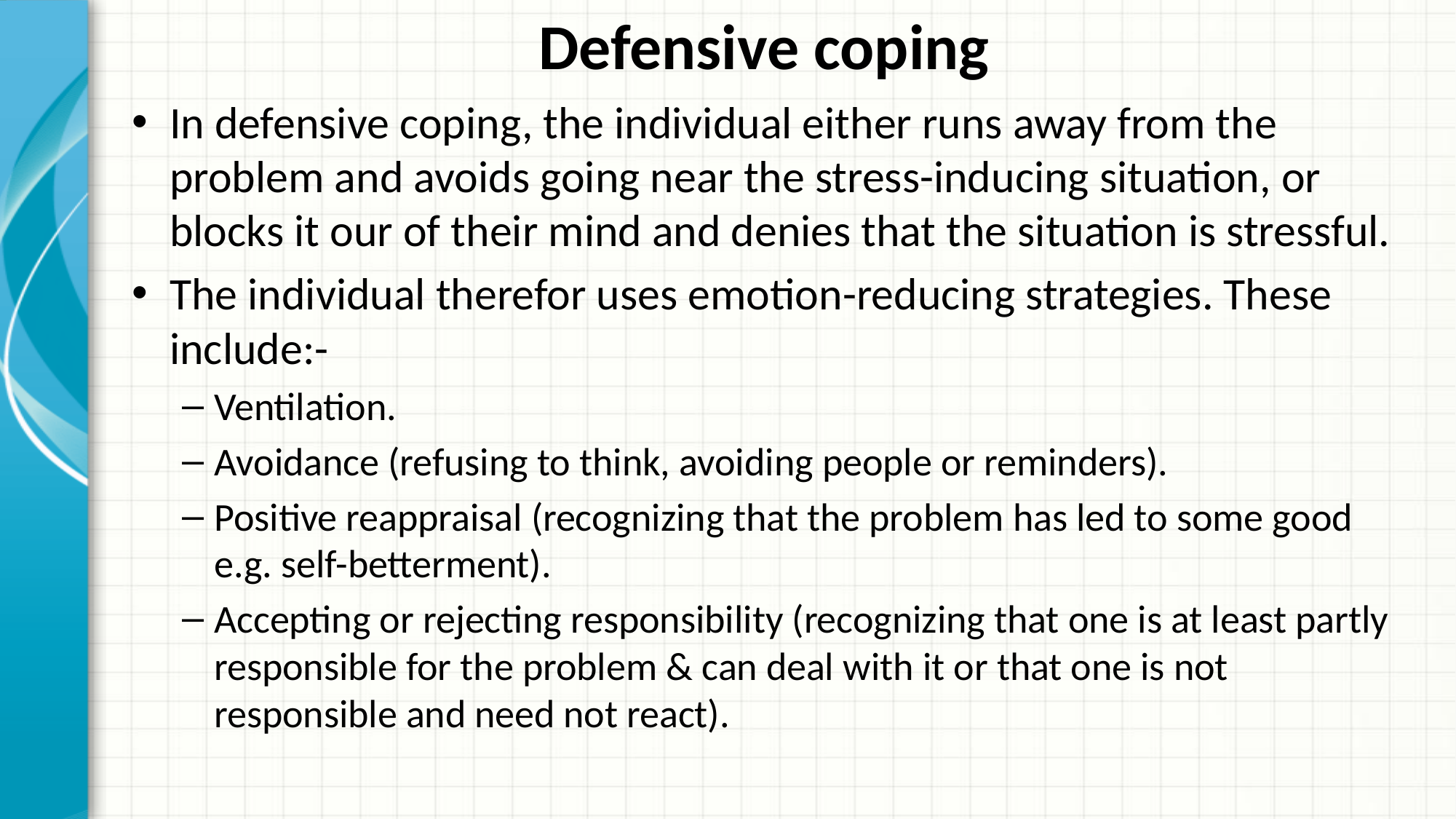

# Defensive coping
In defensive coping, the individual either runs away from the problem and avoids going near the stress-inducing situation, or blocks it our of their mind and denies that the situation is stressful.
The individual therefor uses emotion-reducing strategies. These include:-
Ventilation.
Avoidance (refusing to think, avoiding people or reminders).
Positive reappraisal (recognizing that the problem has led to some good e.g. self-betterment).
Accepting or rejecting responsibility (recognizing that one is at least partly responsible for the problem & can deal with it or that one is not responsible and need not react).